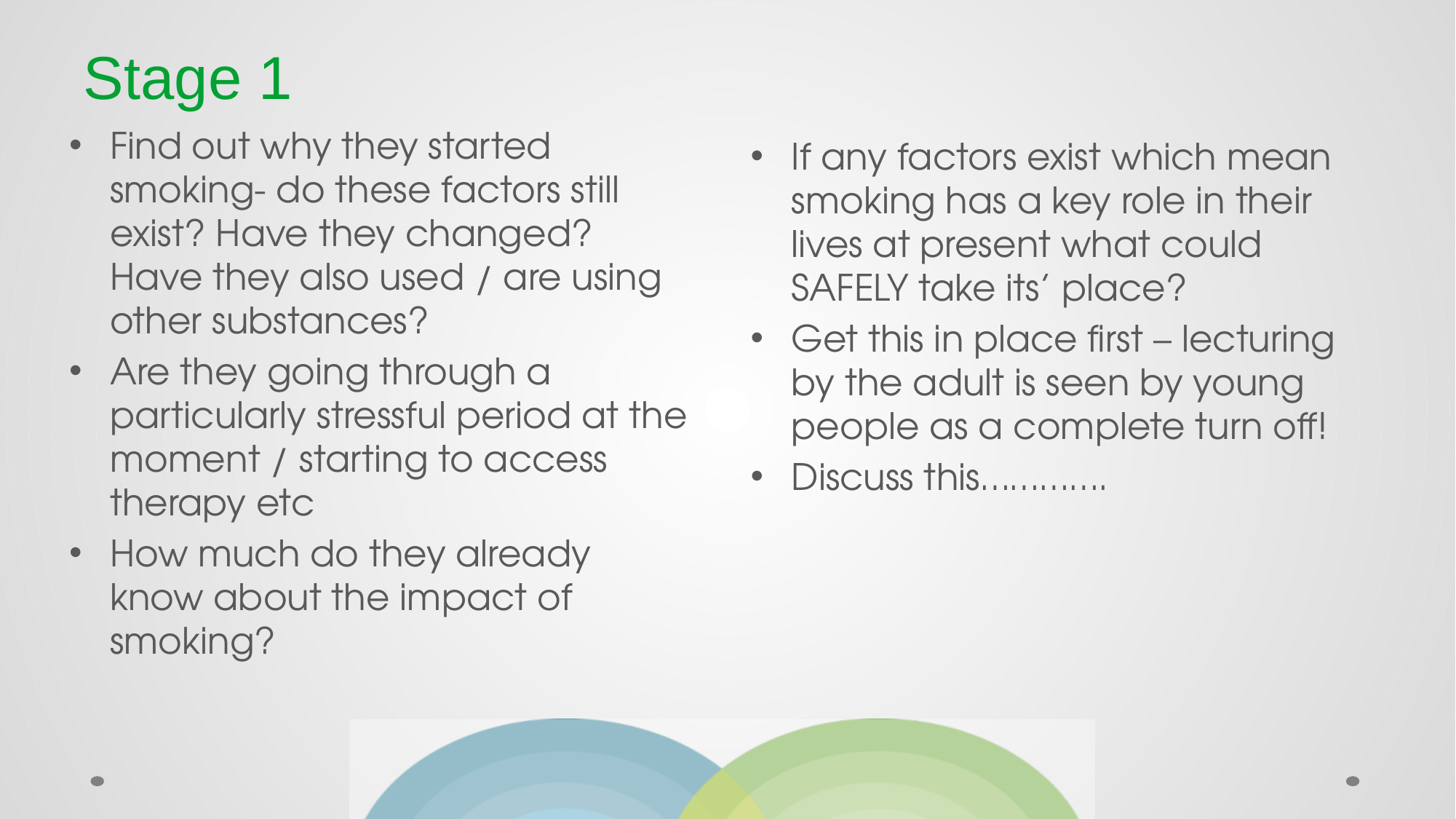

# Stage 1
Find out why they started smoking- do these factors still exist? Have they changed? Have they also used / are using other substances?
Are they going through a particularly stressful period at the moment / starting to access therapy etc
How much do they already know about the impact of smoking?
If any factors exist which mean smoking has a key role in their lives at present what could SAFELY take its’ place?
Get this in place first – lecturing by the adult is seen by young people as a complete turn off!
Discuss this………….